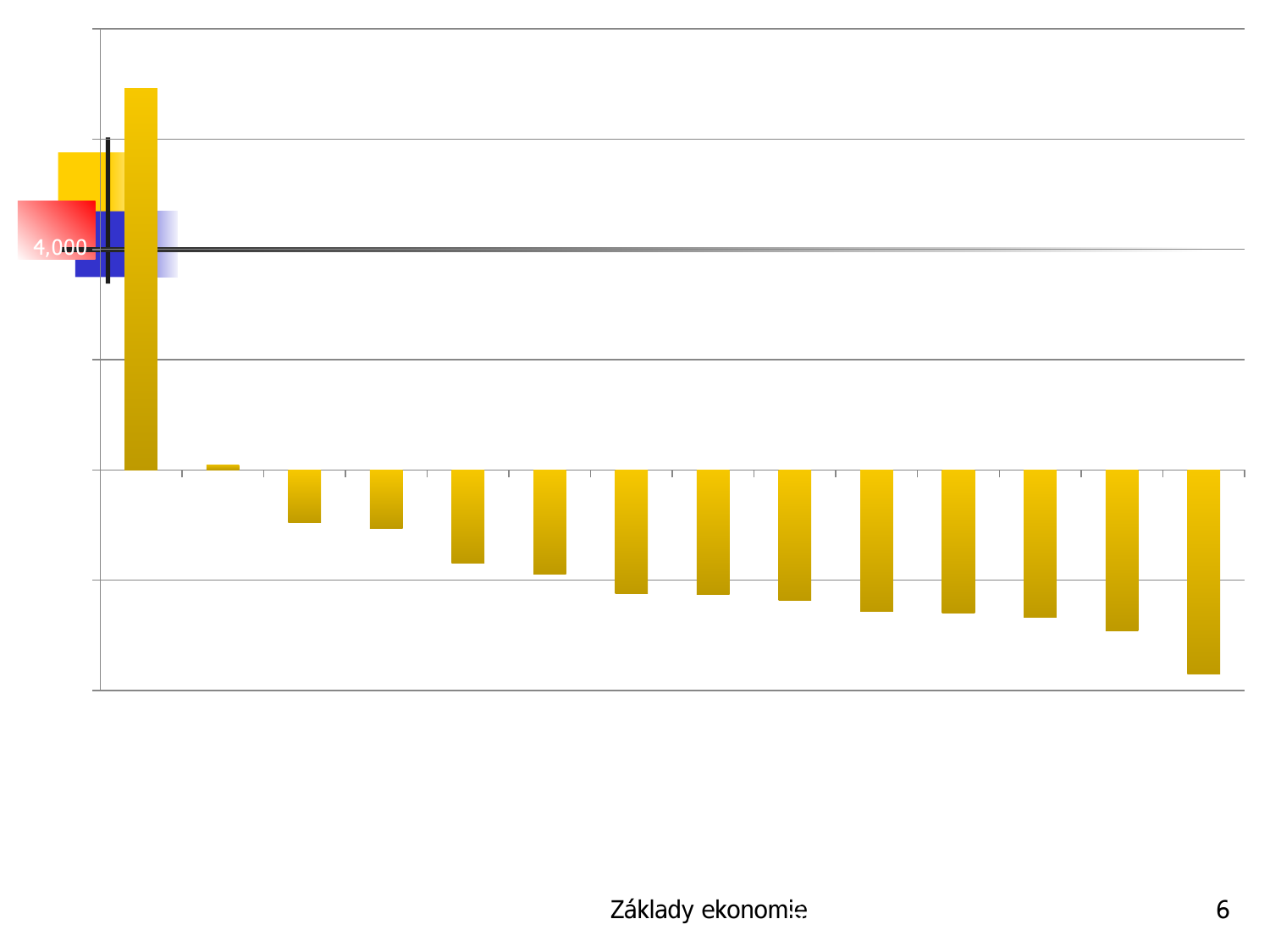

### Chart

| Category |  |
|---|---|
| Hl. m. Praha | 6924.0 |
| Středo-
český | 96.0 |
| Jiho-moravský | -955.0 |
| Plzeňský | -1067.0 |
| Liberecký | -1686.0 |
| Moravsko-slezský | -1890.0 |
| Ústecký | -2245.0 |
| Vysočina | -2256.0 |
| Králové - hradecký | -2367.0 |
| Pardubický | -2569.0 |
| Jiho-
český | -2591.0 |
| Olomoucký | -2671.0 |
| Zlínský | -2914.0 |
| Karlo-
varský | -3707.0 |
Základy ekonomie
6